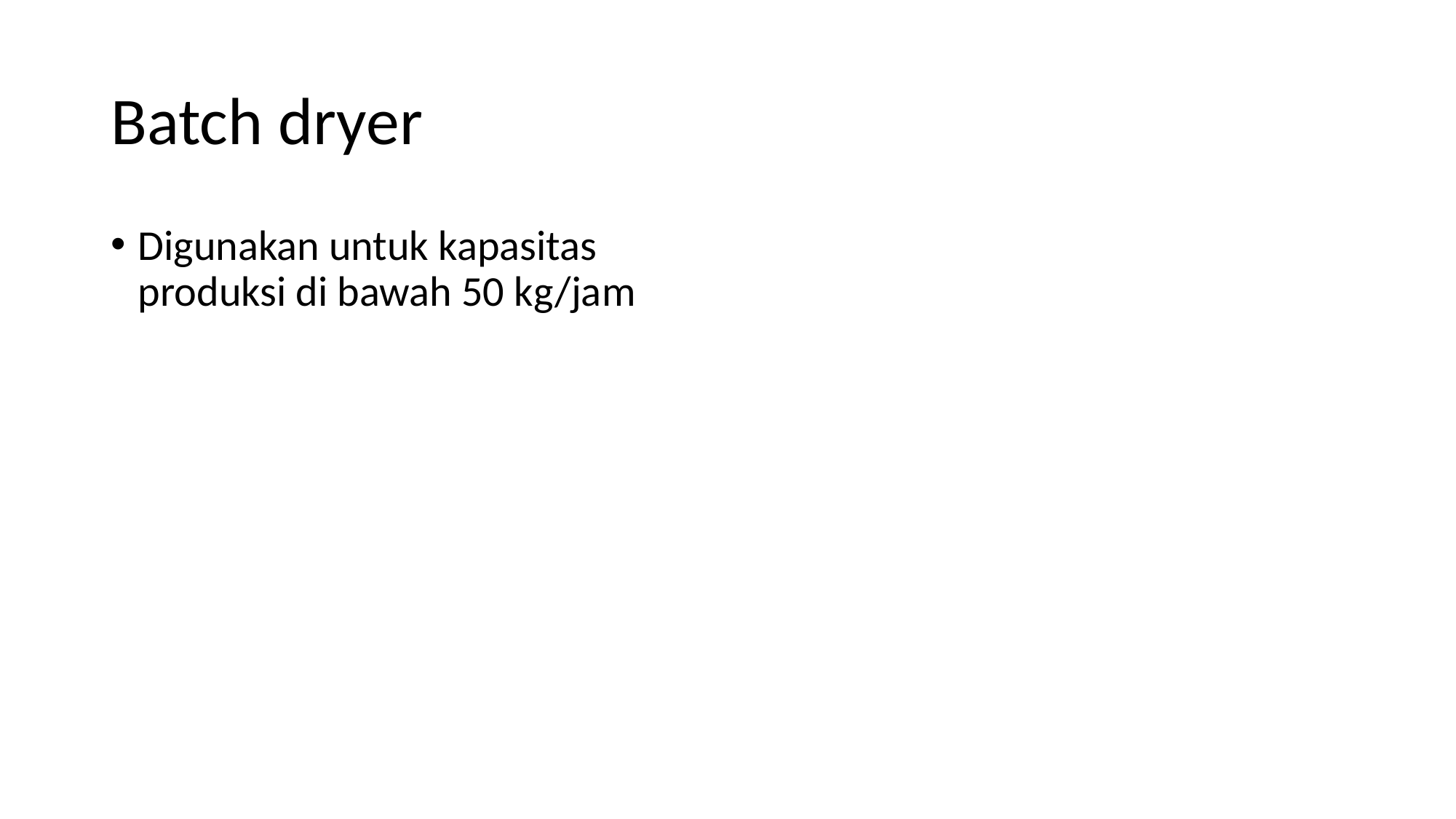

# Batch dryer
Digunakan untuk kapasitas produksi di bawah 50 kg/jam